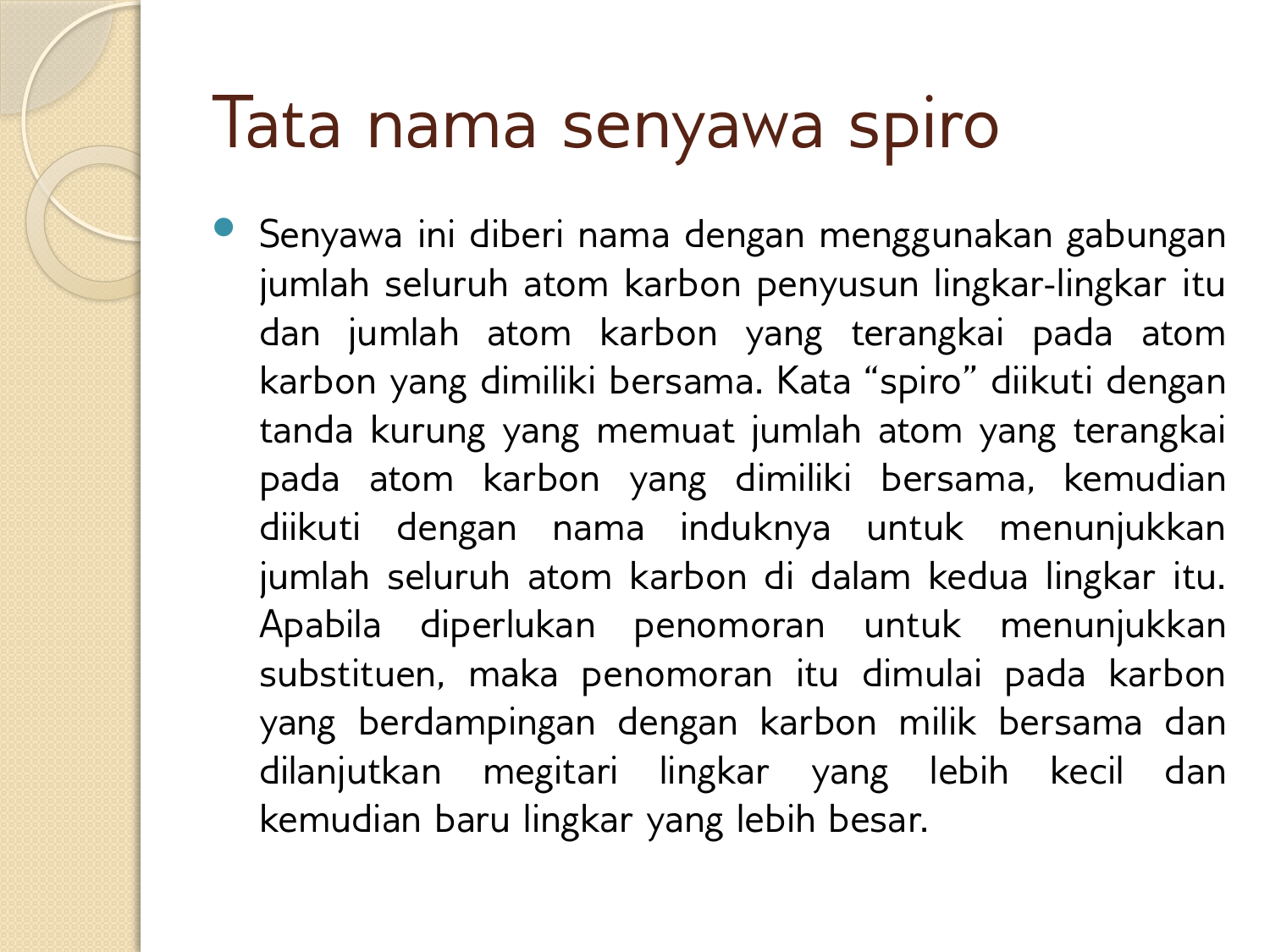

# Tata nama senyawa spiro
Senyawa ini diberi nama dengan menggunakan gabungan jumlah seluruh atom karbon penyusun lingkar-lingkar itu dan jumlah atom karbon yang terangkai pada atom karbon yang dimiliki bersama. Kata “spiro” diikuti dengan tanda kurung yang memuat jumlah atom yang terangkai pada atom karbon yang dimiliki bersama, kemudian diikuti dengan nama induknya untuk menunjukkan jumlah seluruh atom karbon di dalam kedua lingkar itu. Apabila diperlukan penomoran untuk menunjukkan substituen, maka penomoran itu dimulai pada karbon yang berdampingan dengan karbon milik bersama dan dilanjutkan megitari lingkar yang lebih kecil dan kemudian baru lingkar yang lebih besar.